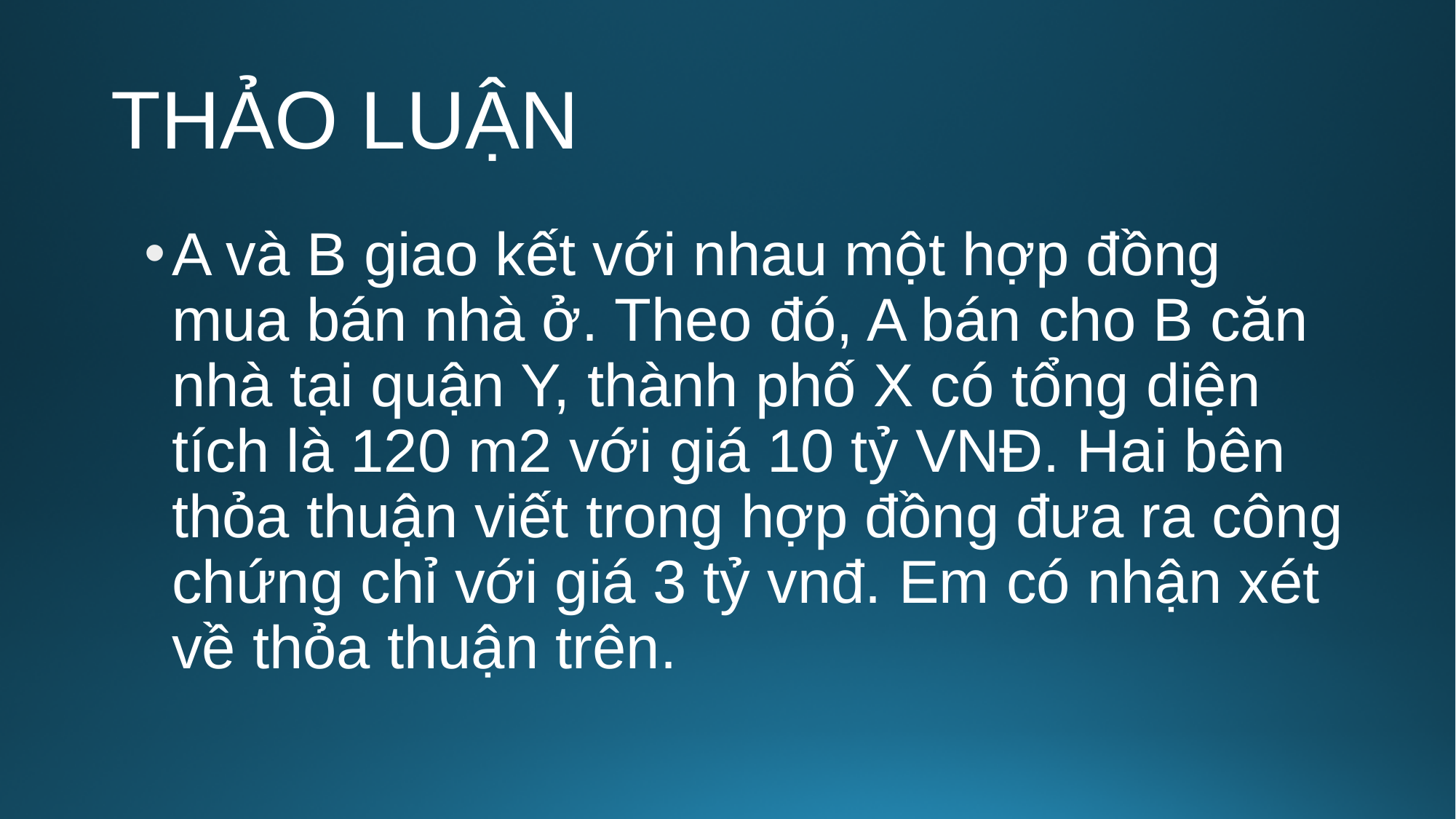

# THẢO LUẬN
A và B giao kết với nhau một hợp đồng mua bán nhà ở. Theo đó, A bán cho B căn nhà tại quận Y, thành phố X có tổng diện tích là 120 m2 với giá 10 tỷ VNĐ. Hai bên thỏa thuận viết trong hợp đồng đưa ra công chứng chỉ với giá 3 tỷ vnđ. Em có nhận xét về thỏa thuận trên.